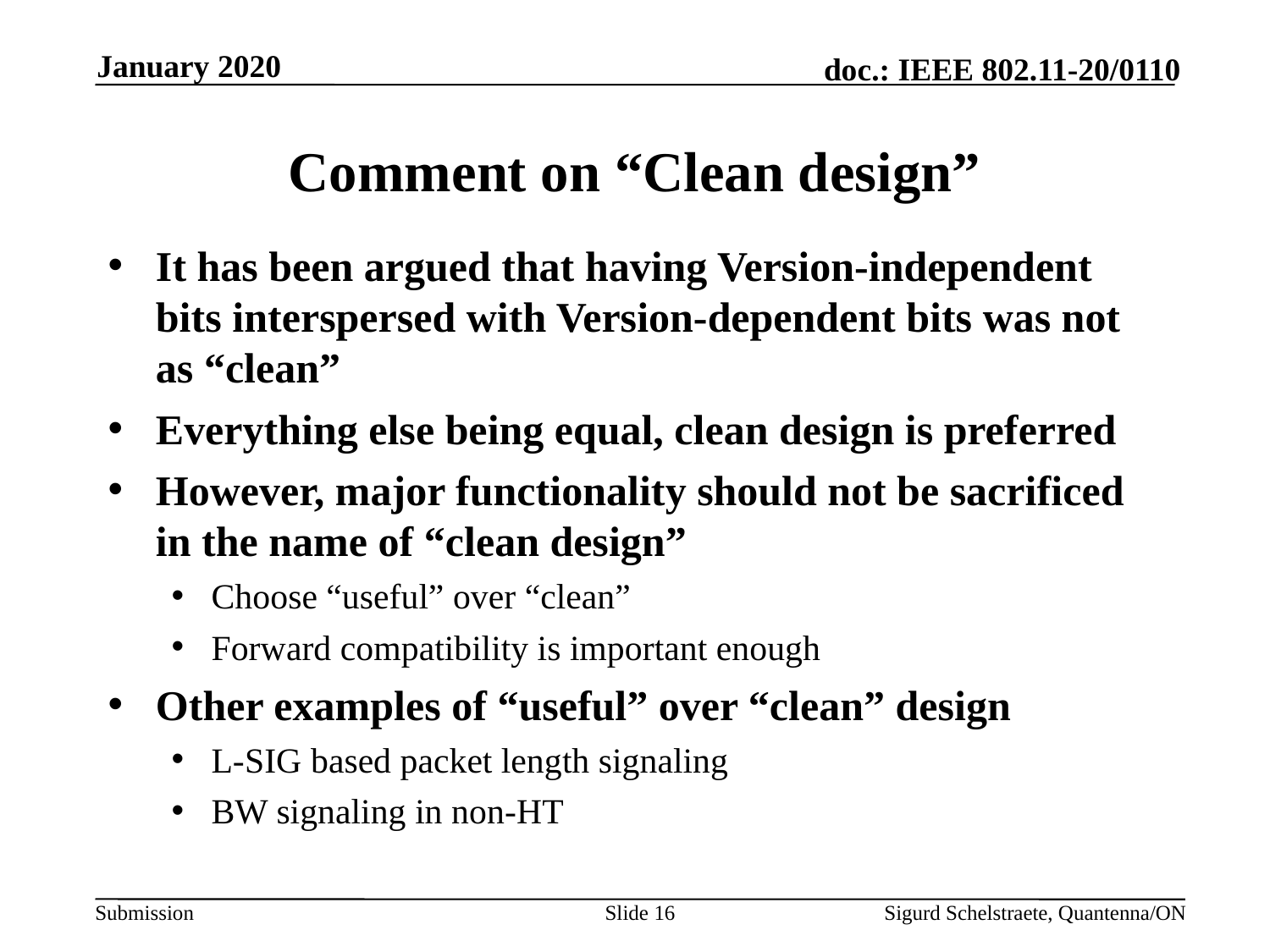

January 2020
# Comment on “Clean design”
It has been argued that having Version-independent bits interspersed with Version-dependent bits was not as “clean”
Everything else being equal, clean design is preferred
However, major functionality should not be sacrificed in the name of “clean design”
Choose “useful” over “clean”
Forward compatibility is important enough
Other examples of “useful” over “clean” design
L-SIG based packet length signaling
BW signaling in non-HT
Slide 16
Sigurd Schelstraete, Quantenna/ON